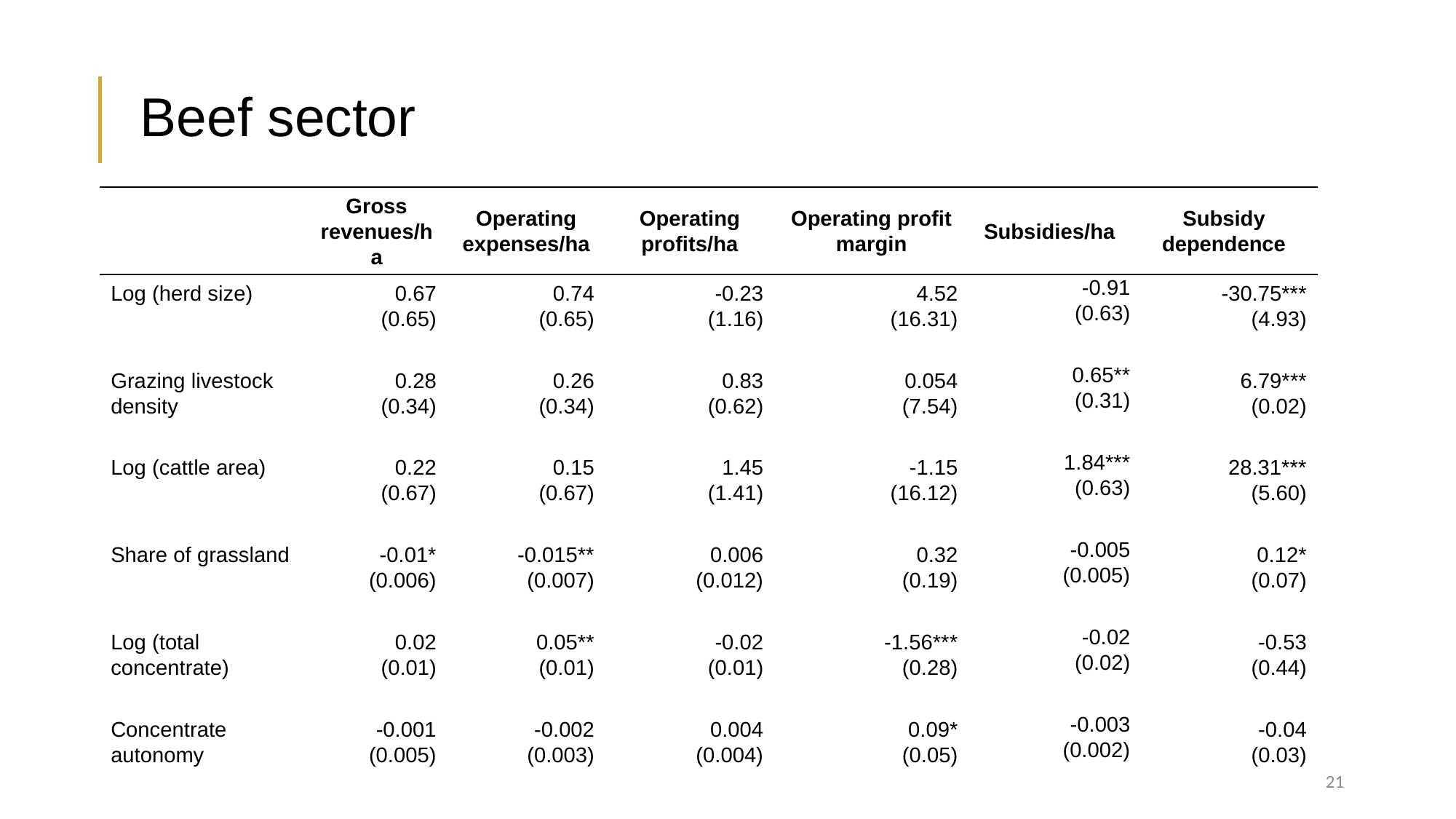

# Beef sector
|  | Gross revenues/ha | Operating expenses/ha | Operating profits/ha | Operating profit margin | Subsidies/ha | Subsidy dependence |
| --- | --- | --- | --- | --- | --- | --- |
| Log (herd size) | 0.67 (0.65) | 0.74 (0.65) | -0.23 (1.16) | 4.52 (16.31) | -0.91 (0.63) | -30.75\*\*\* (4.93) |
| Grazing livestock density | 0.28 (0.34) | 0.26 (0.34) | 0.83 (0.62) | 0.054 (7.54) | 0.65\*\* (0.31) | 6.79\*\*\* (0.02) |
| Log (cattle area) | 0.22 (0.67) | 0.15 (0.67) | 1.45 (1.41) | -1.15 (16.12) | 1.84\*\*\* (0.63) | 28.31\*\*\* (5.60) |
| Share of grassland | -0.01\* (0.006) | -0.015\*\* (0.007) | 0.006 (0.012) | 0.32 (0.19) | -0.005 (0.005) | 0.12\* (0.07) |
| Log (total concentrate) | 0.02 (0.01) | 0.05\*\* (0.01) | -0.02 (0.01) | -1.56\*\*\* (0.28) | -0.02 (0.02) | -0.53 (0.44) |
| Concentrate autonomy | -0.001 (0.005) | -0.002 (0.003) | 0.004 (0.004) | 0.09\* (0.05) | -0.003 (0.002) | -0.04 (0.03) |
21